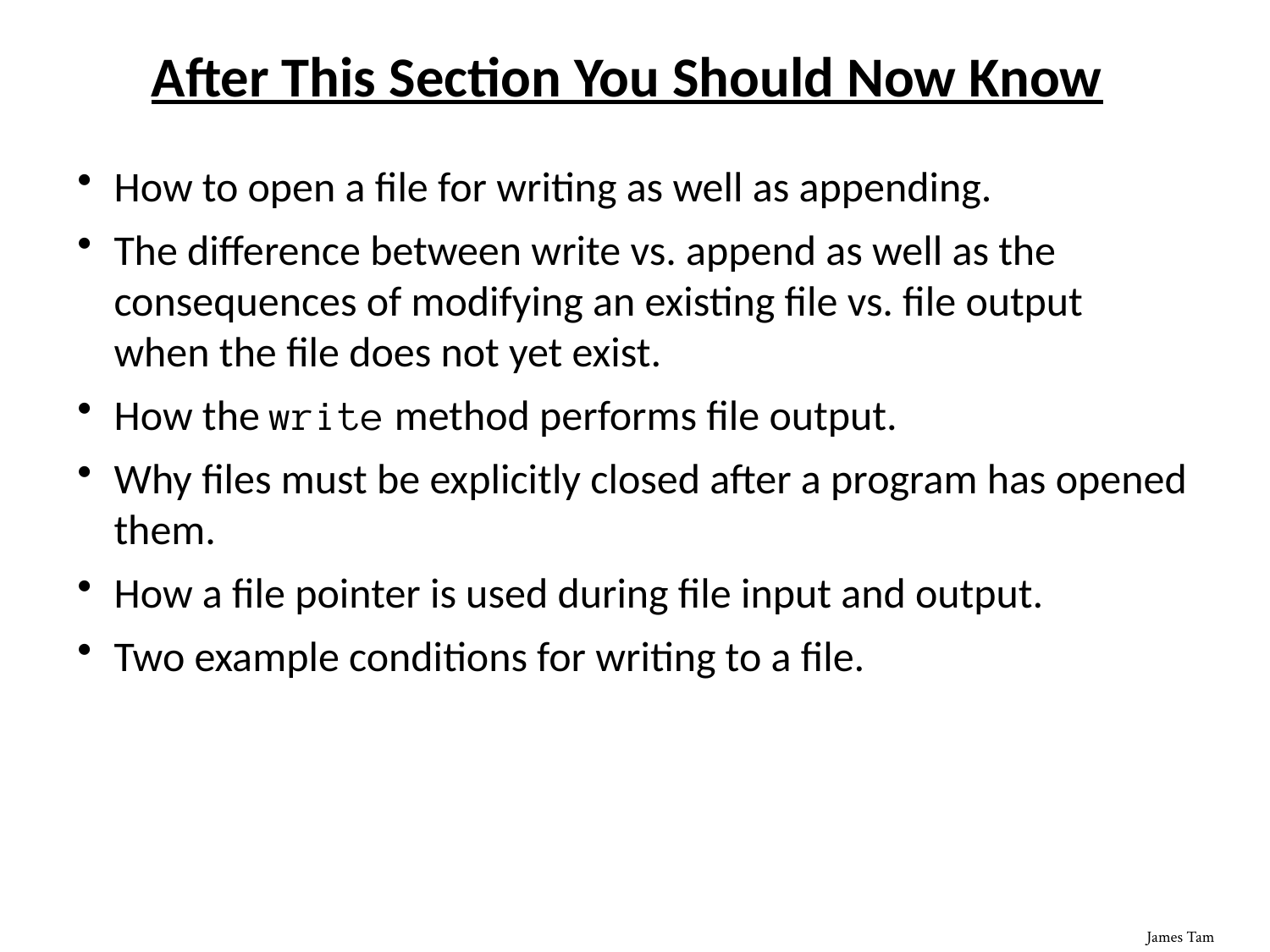

# After This Section You Should Now Know
How to open a file for writing as well as appending.
The difference between write vs. append as well as the consequences of modifying an existing file vs. file output when the file does not yet exist.
How the write method performs file output.
Why files must be explicitly closed after a program has opened them.
How a file pointer is used during file input and output.
Two example conditions for writing to a file.